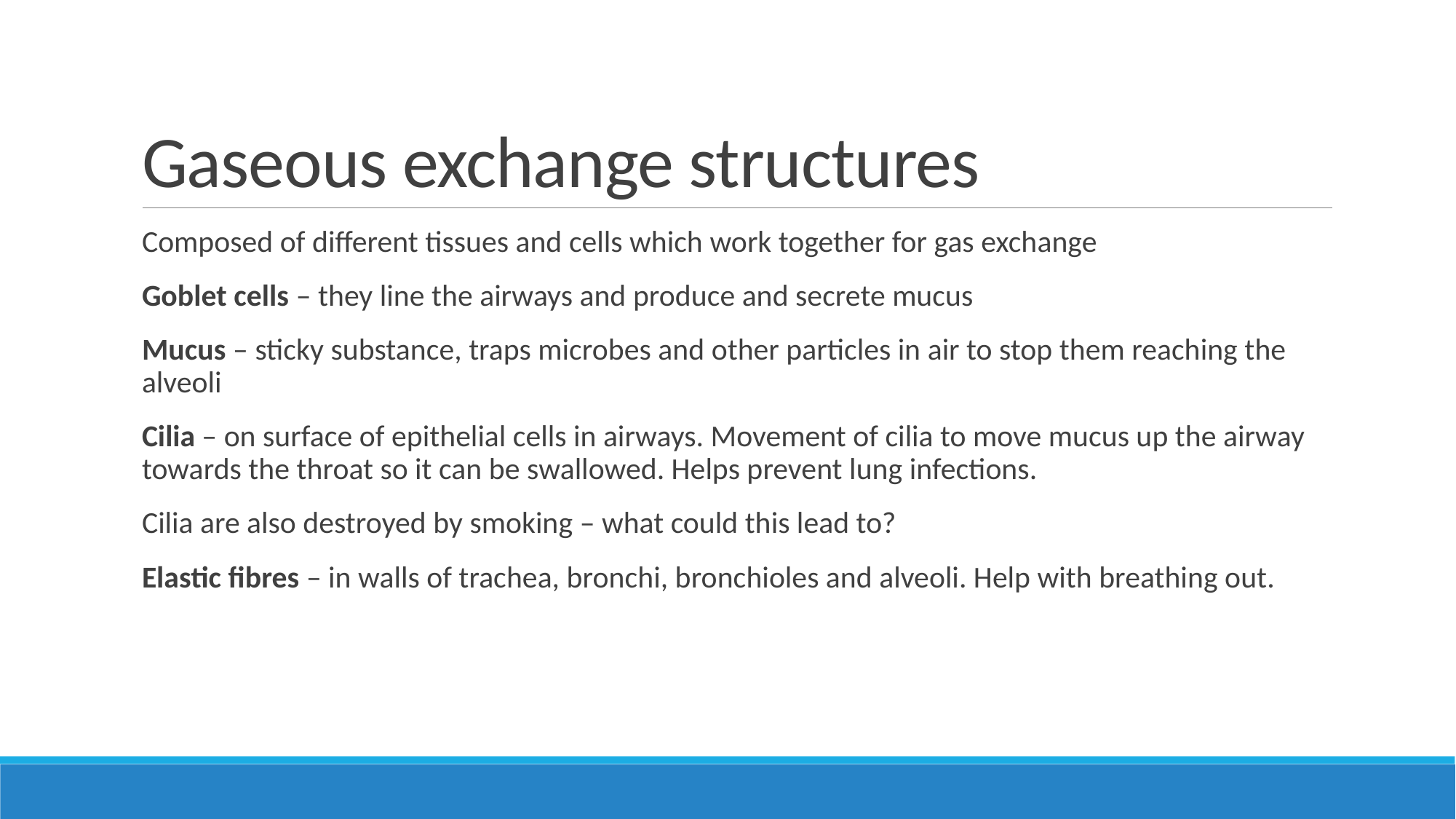

# Gaseous exchange structures
Composed of different tissues and cells which work together for gas exchange
Goblet cells – they line the airways and produce and secrete mucus
Mucus – sticky substance, traps microbes and other particles in air to stop them reaching the alveoli
Cilia – on surface of epithelial cells in airways. Movement of cilia to move mucus up the airway towards the throat so it can be swallowed. Helps prevent lung infections.
Cilia are also destroyed by smoking – what could this lead to?
Elastic fibres – in walls of trachea, bronchi, bronchioles and alveoli. Help with breathing out.